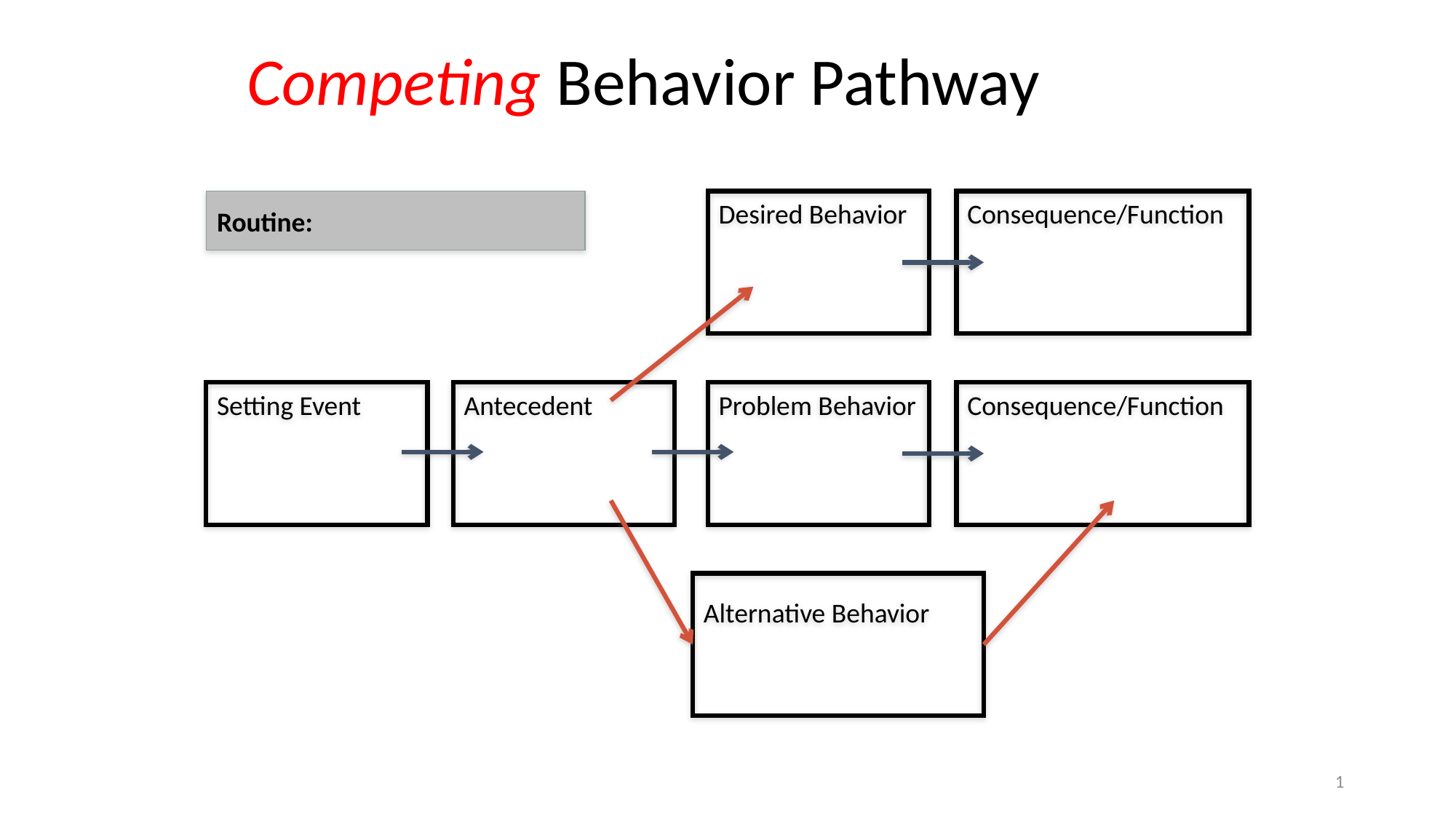

# Competing Behavior Pathway
Routine:
Desired Behavior

Consequence/Function

Desi

Setting Event

Antecedent

Problem Behavior

Consequence/Function

Alternative Behavior

1